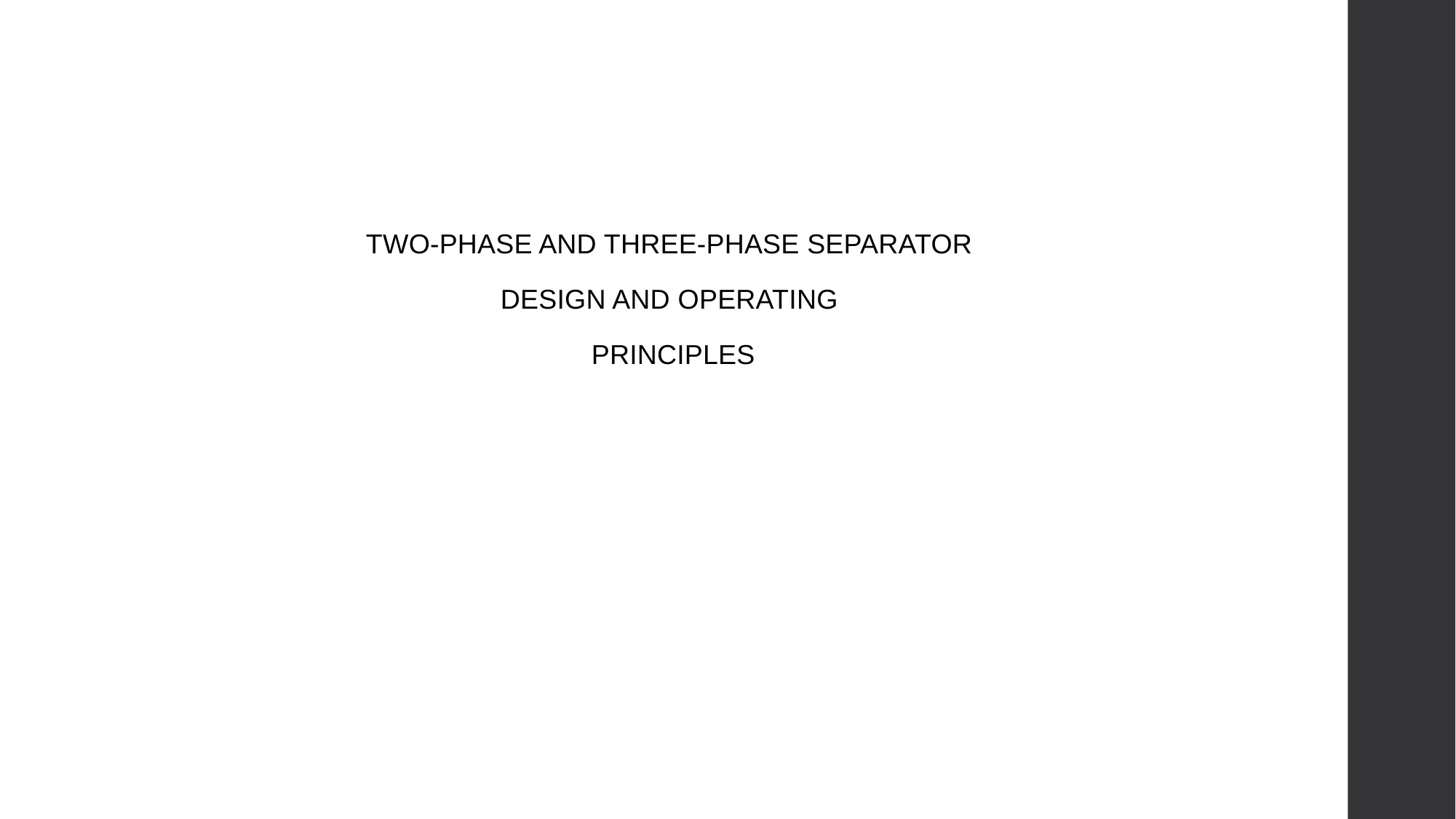

TWO-PHASE AND THREE-PHASE SEPARATOR
DESIGN AND OPERATING
PRINCIPLES